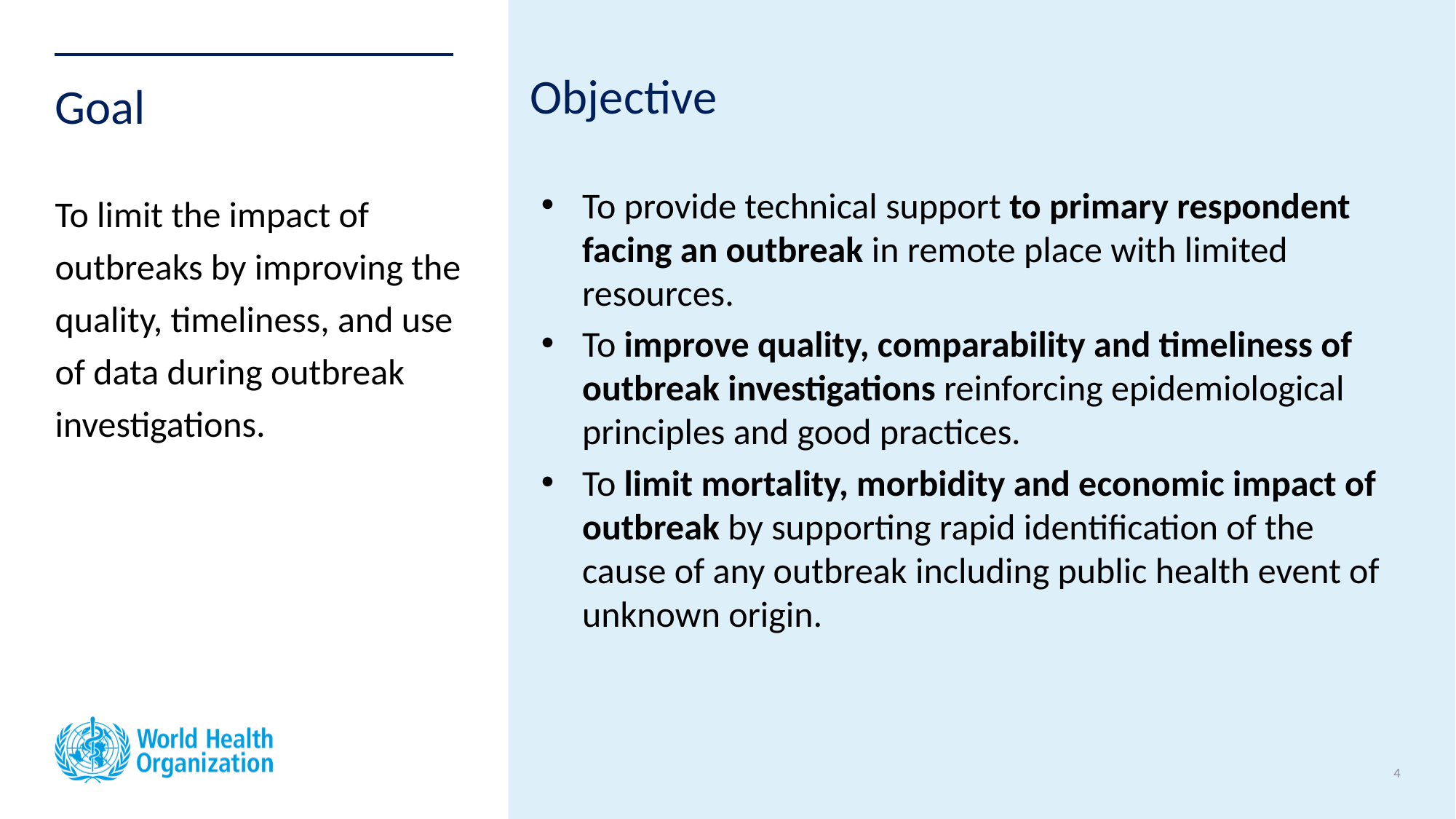

Objective
# Goal
To limit the impact of outbreaks by improving the quality, timeliness, and use of data during outbreak investigations.
To provide technical support to primary respondent facing an outbreak in remote place with limited resources.
To improve quality, comparability and timeliness of outbreak investigations reinforcing epidemiological principles and good practices.
To limit mortality, morbidity and economic impact of outbreak by supporting rapid identification of the cause of any outbreak including public health event of unknown origin.
4